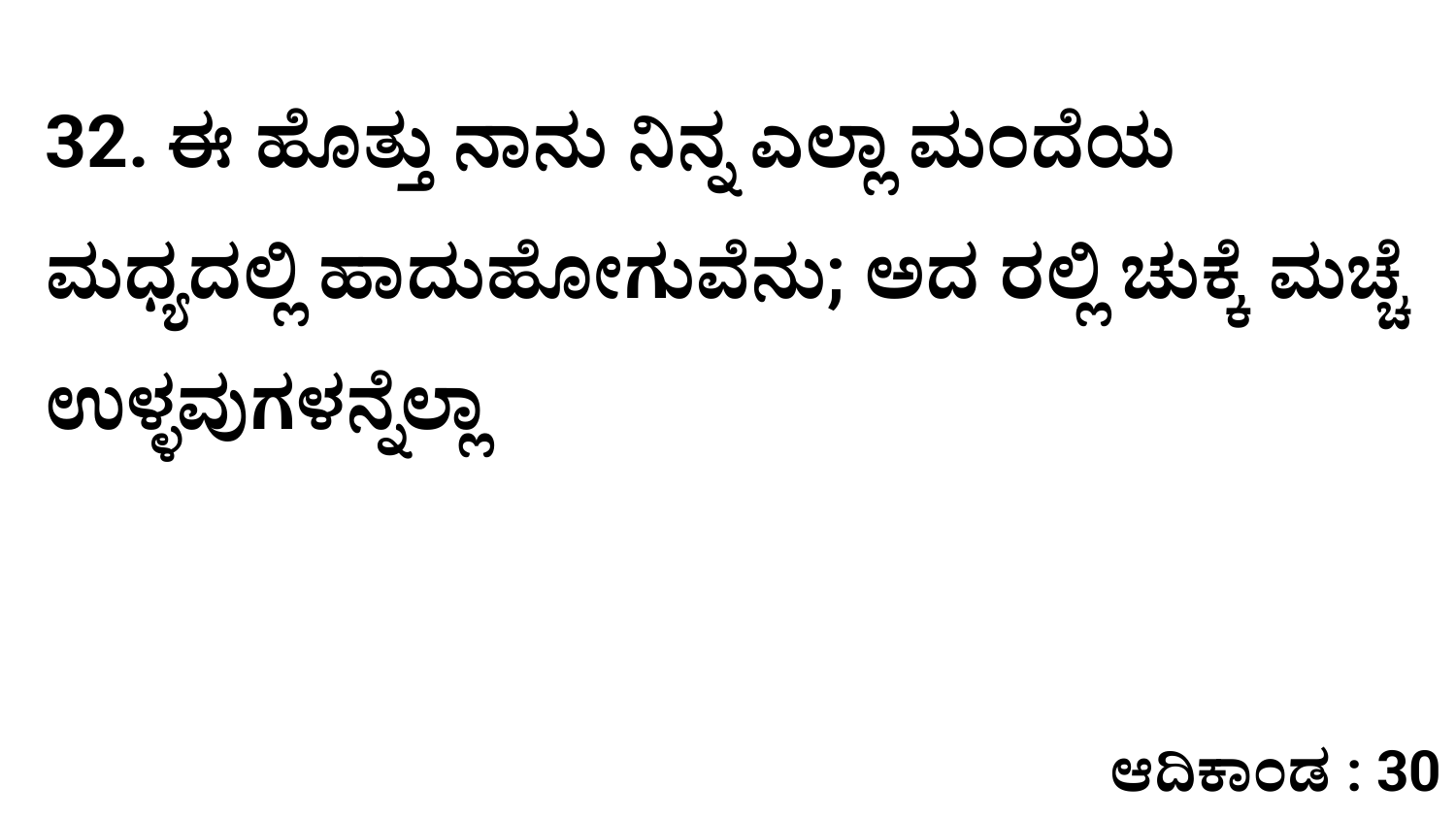

32. ಈ ಹೊತ್ತು ನಾನು ನಿನ್ನ ಎಲ್ಲಾ ಮಂದೆಯ ಮಧ್ಯದಲ್ಲಿ ಹಾದುಹೋಗುವೆನು; ಅದ ರಲ್ಲಿ ಚುಕ್ಕೆ ಮಚ್ಚೆ ಉಳ್ಳವುಗಳನ್ನೆಲ್ಲಾ
ಆದಿಕಾಂಡ : 30